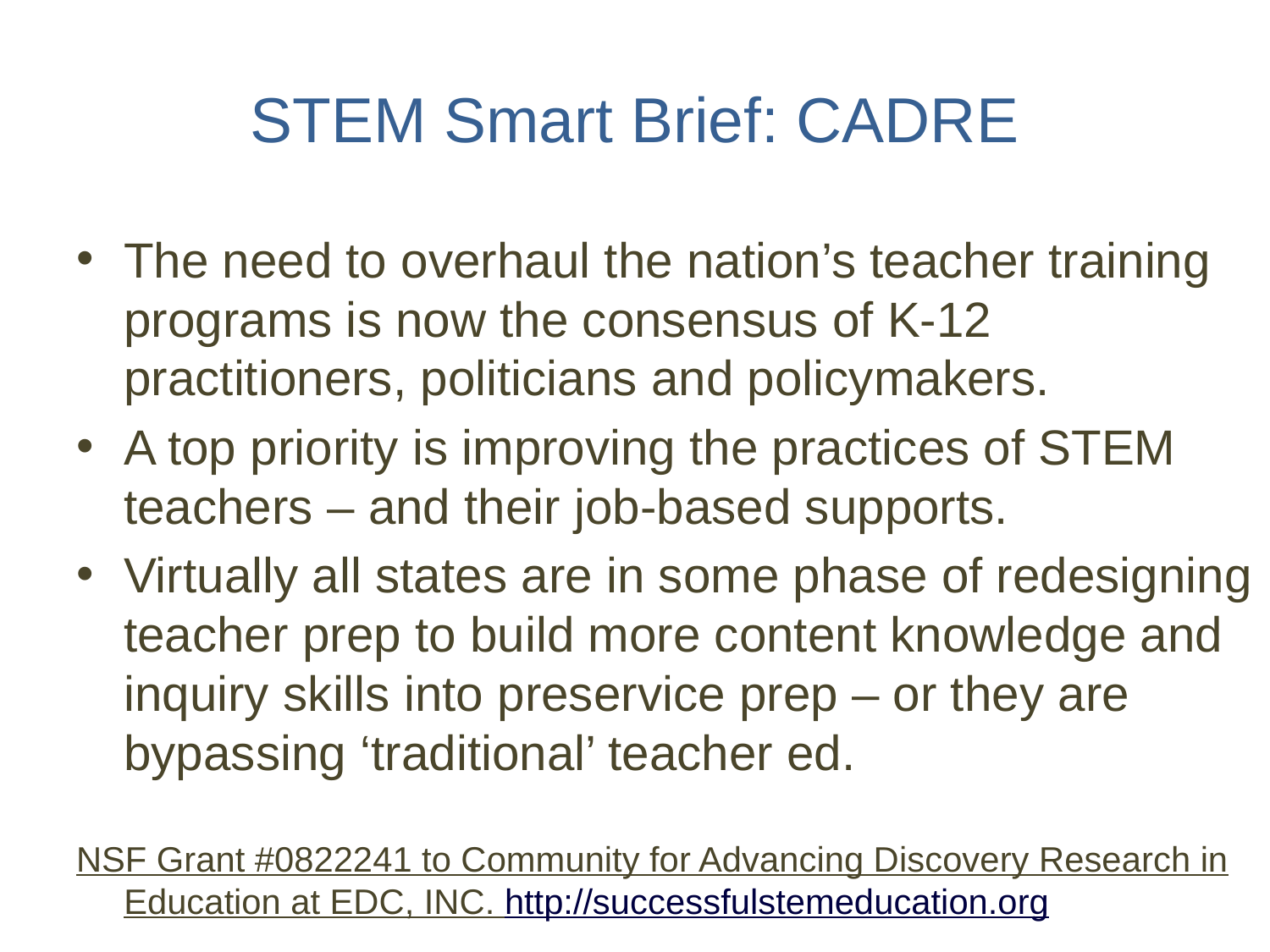

# STEM Smart Brief: CADRE
The need to overhaul the nation’s teacher training programs is now the consensus of K-12 practitioners, politicians and policymakers.
A top priority is improving the practices of STEM teachers – and their job-based supports.
Virtually all states are in some phase of redesigning teacher prep to build more content knowledge and inquiry skills into preservice prep – or they are bypassing ‘traditional’ teacher ed.

NSF Grant #0822241 to Community for Advancing Discovery Research in Education at EDC, INC. http://successfulstemeducation.org